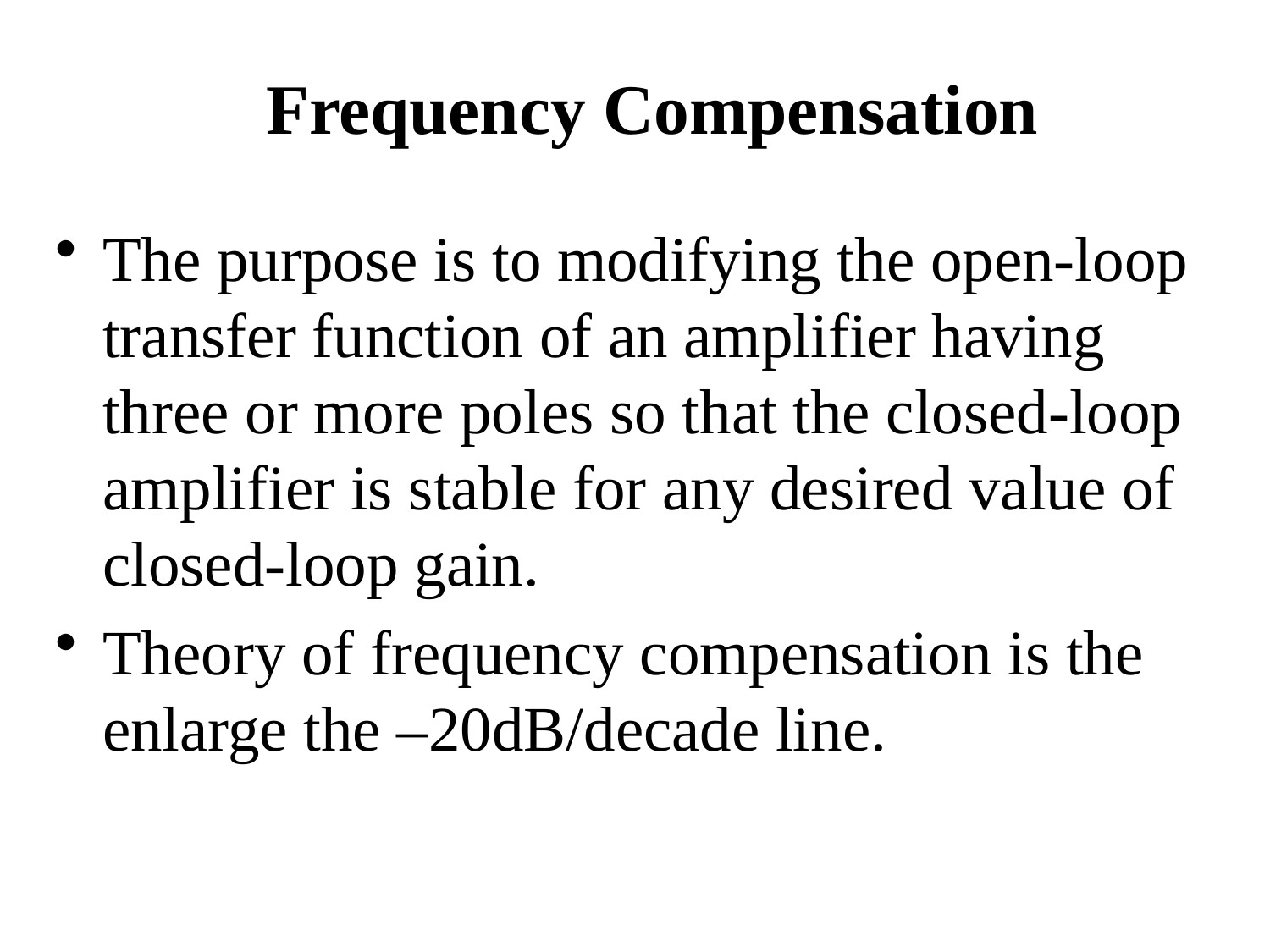

# Frequency Compensation
The purpose is to modifying the open-loop transfer function of an amplifier having three or more poles so that the closed-loop amplifier is stable for any desired value of closed-loop gain.
Theory of frequency compensation is the enlarge the –20dB/decade line.